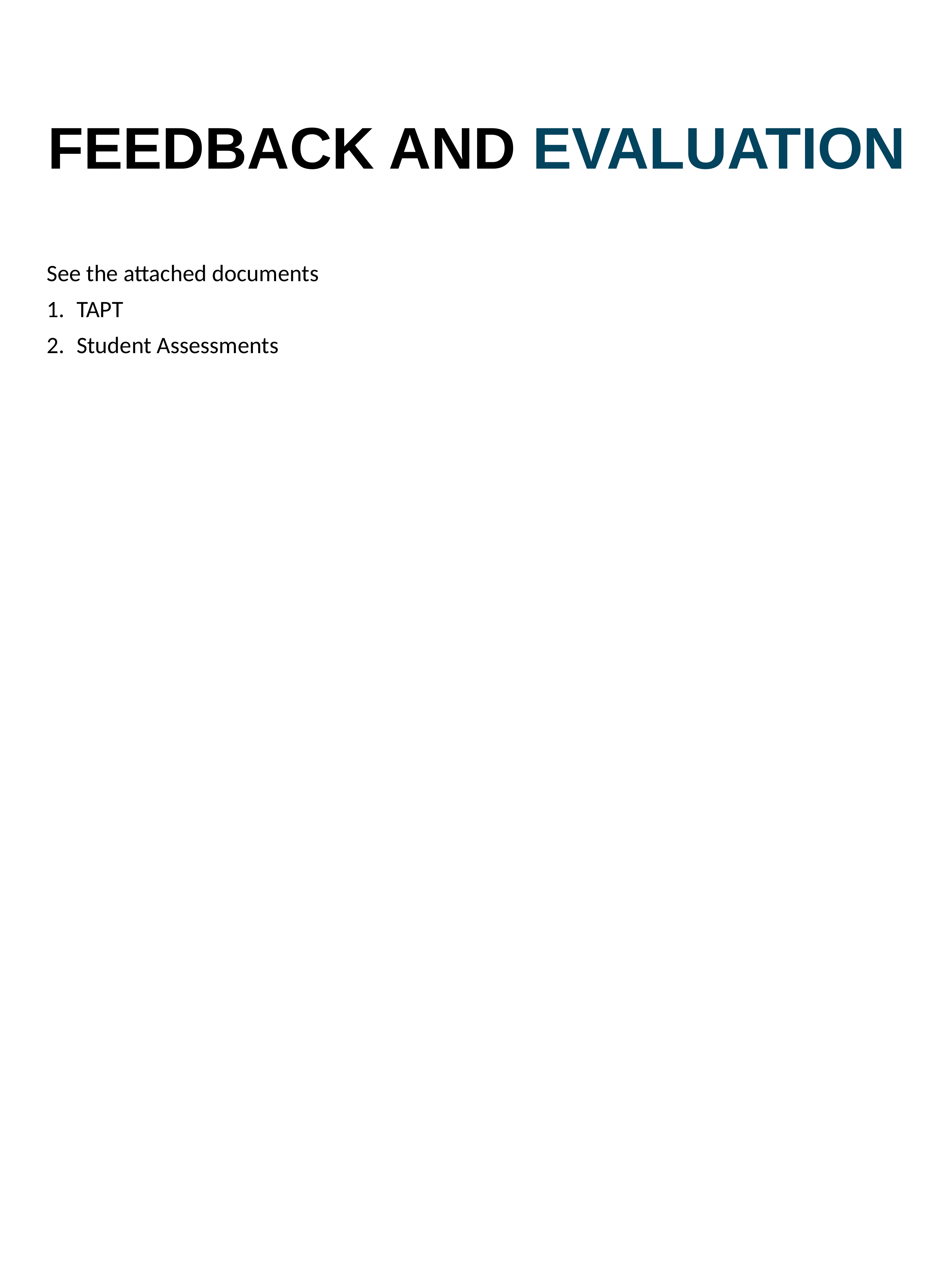

# FEEDBACK AND EVALUATION
See the attached documents
TAPT
Student Assessments